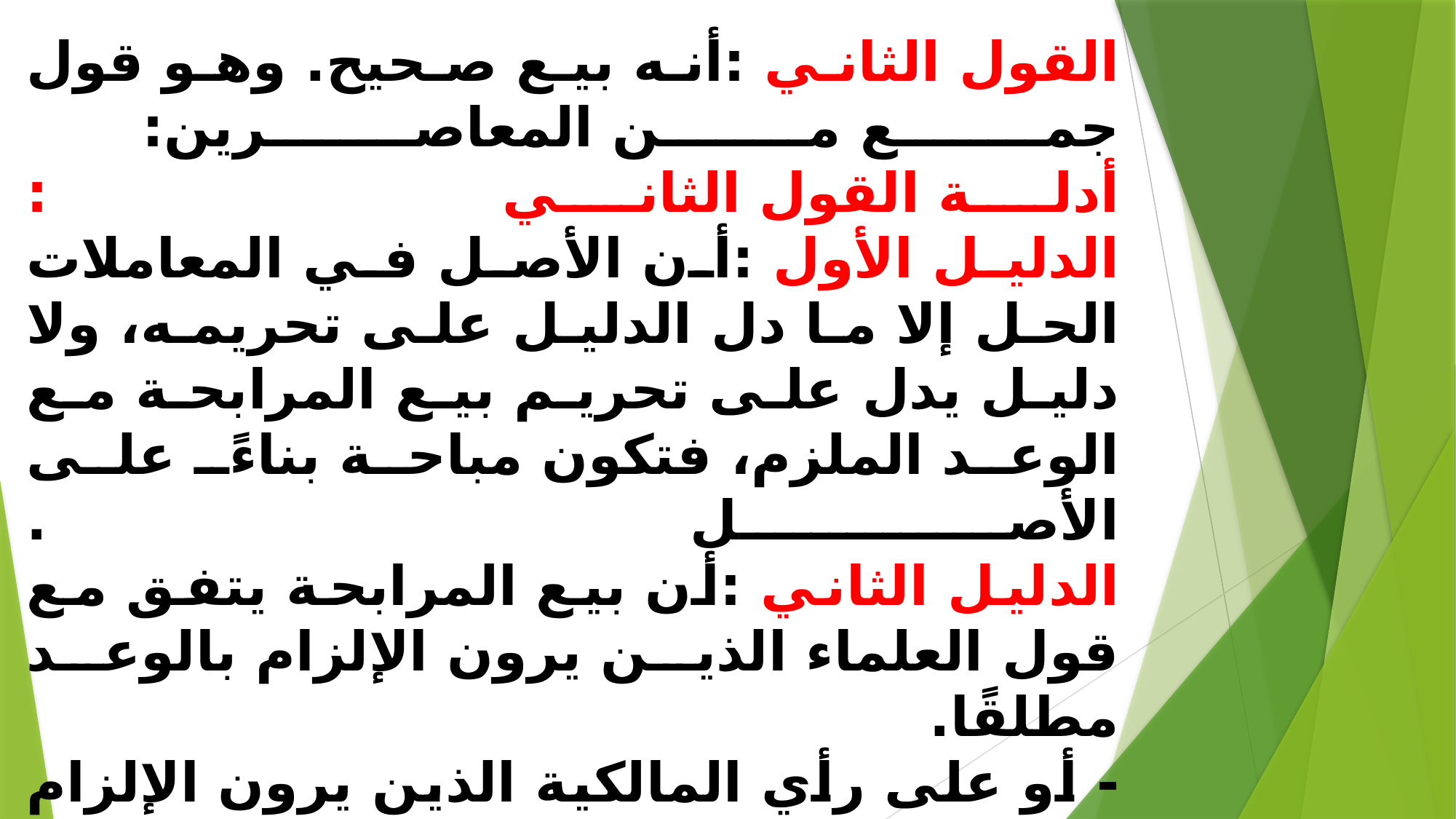

# القول الثاني :أنه بيع صحيح. وهو قول جمع من المعاصرين:     . أدلة القول الثاني                        : الدليل الأول :أن الأصل في المعاملات الحل إلا ما دل الدليل على تحريمه، ولا دليل يدل على تحريم بيع المرابحة مع الوعد الملزم، فتكون مباحة بناءً على الأصل                                  . الدليل الثاني :أن بيع المرابحة يتفق مع قول العلماء الذين يرون الإلزام بالوعد مطلقًا. . - أو على رأي المالكية الذين يرون الإلزام بالوعد إذا دخل الموعود بسببه في شيء، فالمأمور اشترى السلعة ودخل في هذه المخاطرة لأجل الواعد. - وحتى على رأي من يرى الإلزام بالوعد ديانة من العلماء، فإنا يمكننا أن نلزم به قضاءً إذا اقتضت المصلحة ذلك، وقد اقتضت المصلحة في بيع المرابحة الإلزام بالوعد.